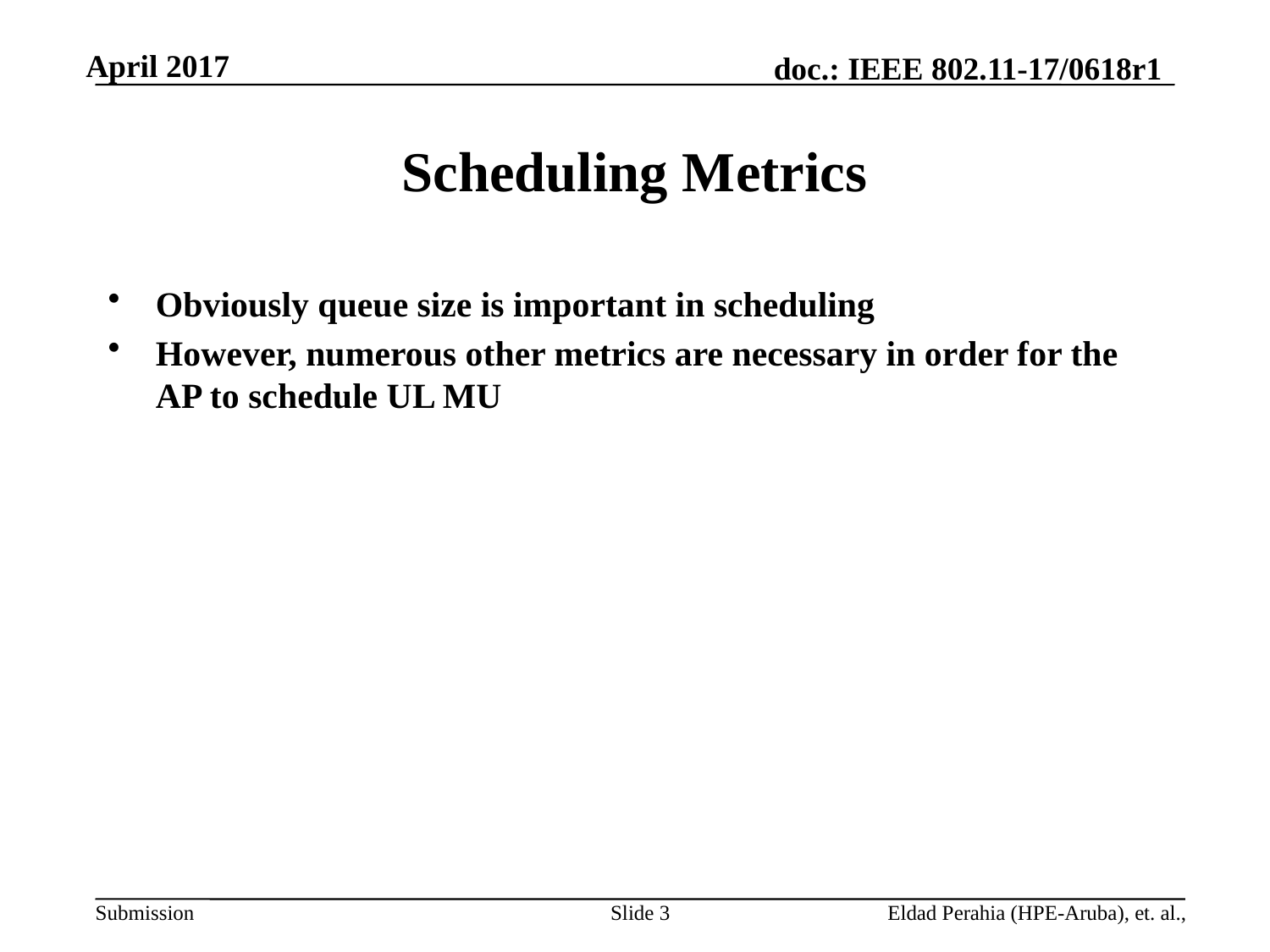

# Scheduling Metrics
Obviously queue size is important in scheduling
However, numerous other metrics are necessary in order for the AP to schedule UL MU
Slide 3
Eldad Perahia (HPE-Aruba), et. al.,